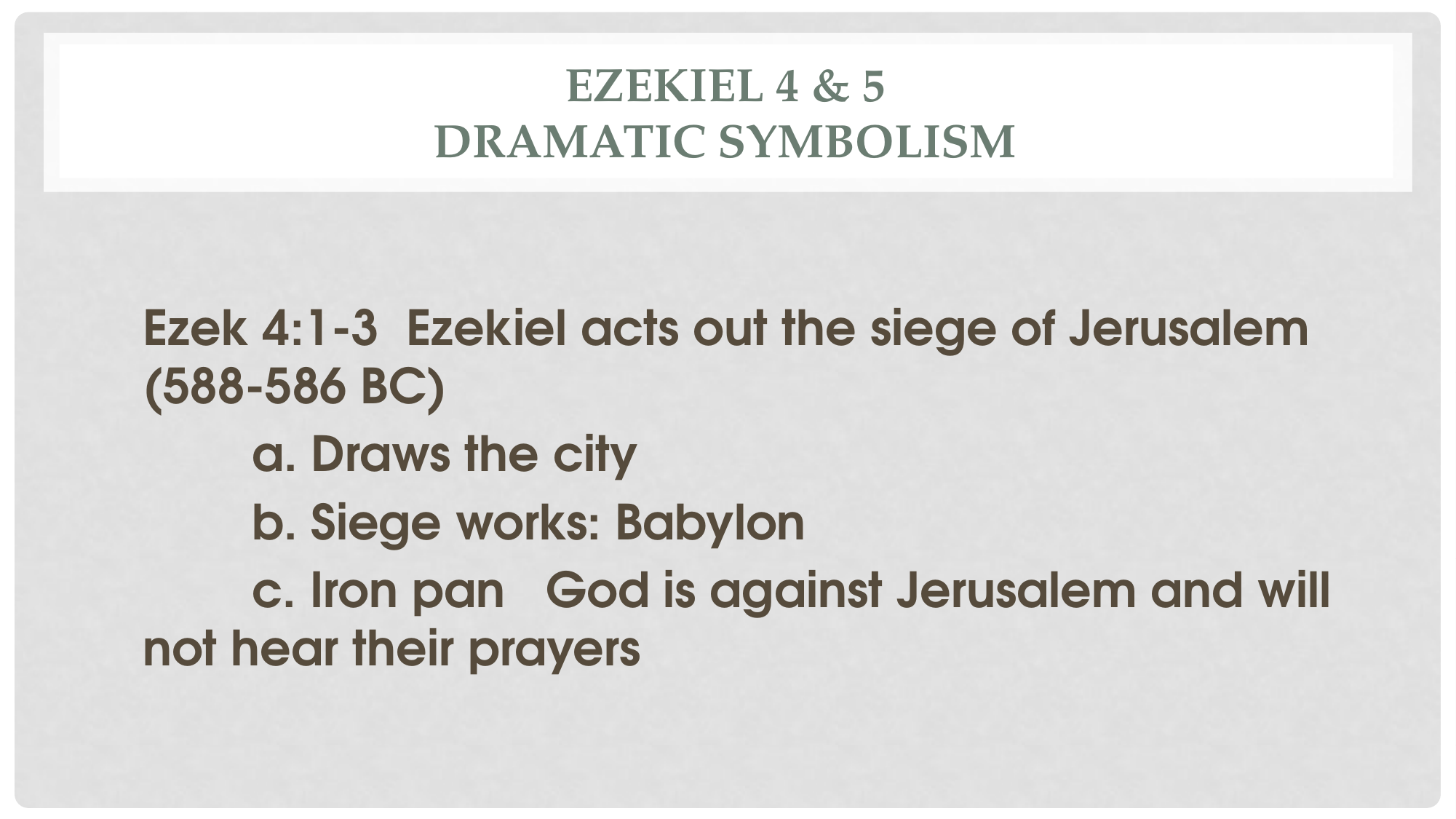

# Ezekiel 4 & 5 Dramatic symbolism
Ezek 4:1-3  Ezekiel acts out the siege of Jerusalem (588-586 BC)
	a. Draws the city
	b. Siege works: Babylon
	c. Iron pan   God is against Jerusalem and will not hear their prayers